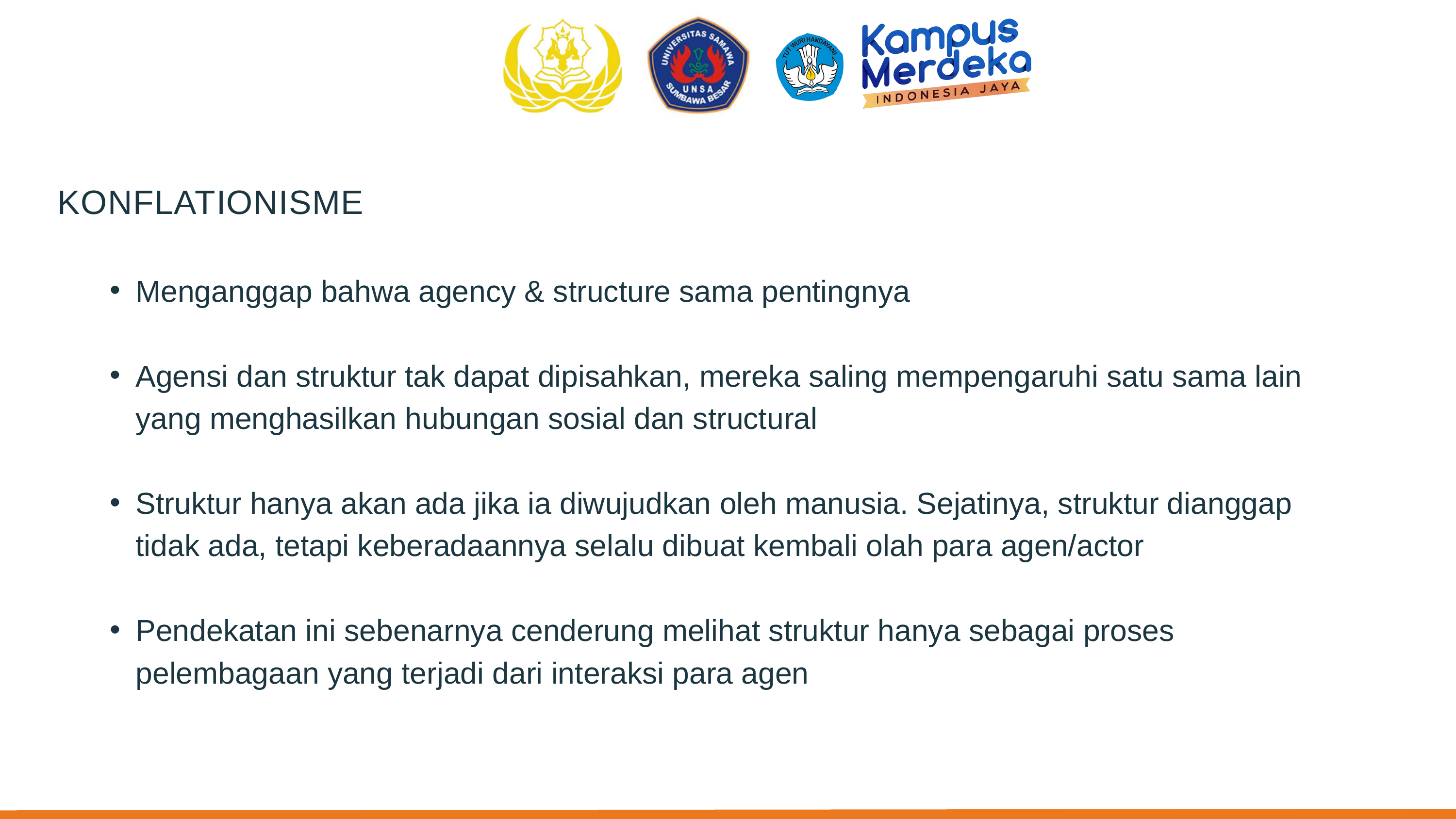

KONFLATIONISME
Menganggap bahwa agency & structure sama pentingnya

Agensi dan struktur tak dapat dipisahkan, mereka saling mempengaruhi satu sama lain yang menghasilkan hubungan sosial dan structural

Struktur hanya akan ada jika ia diwujudkan oleh manusia. Sejatinya, struktur dianggap tidak ada, tetapi keberadaannya selalu dibuat kembali olah para agen/actor

Pendekatan ini sebenarnya cenderung melihat struktur hanya sebagai proses pelembagaan yang terjadi dari interaksi para agen